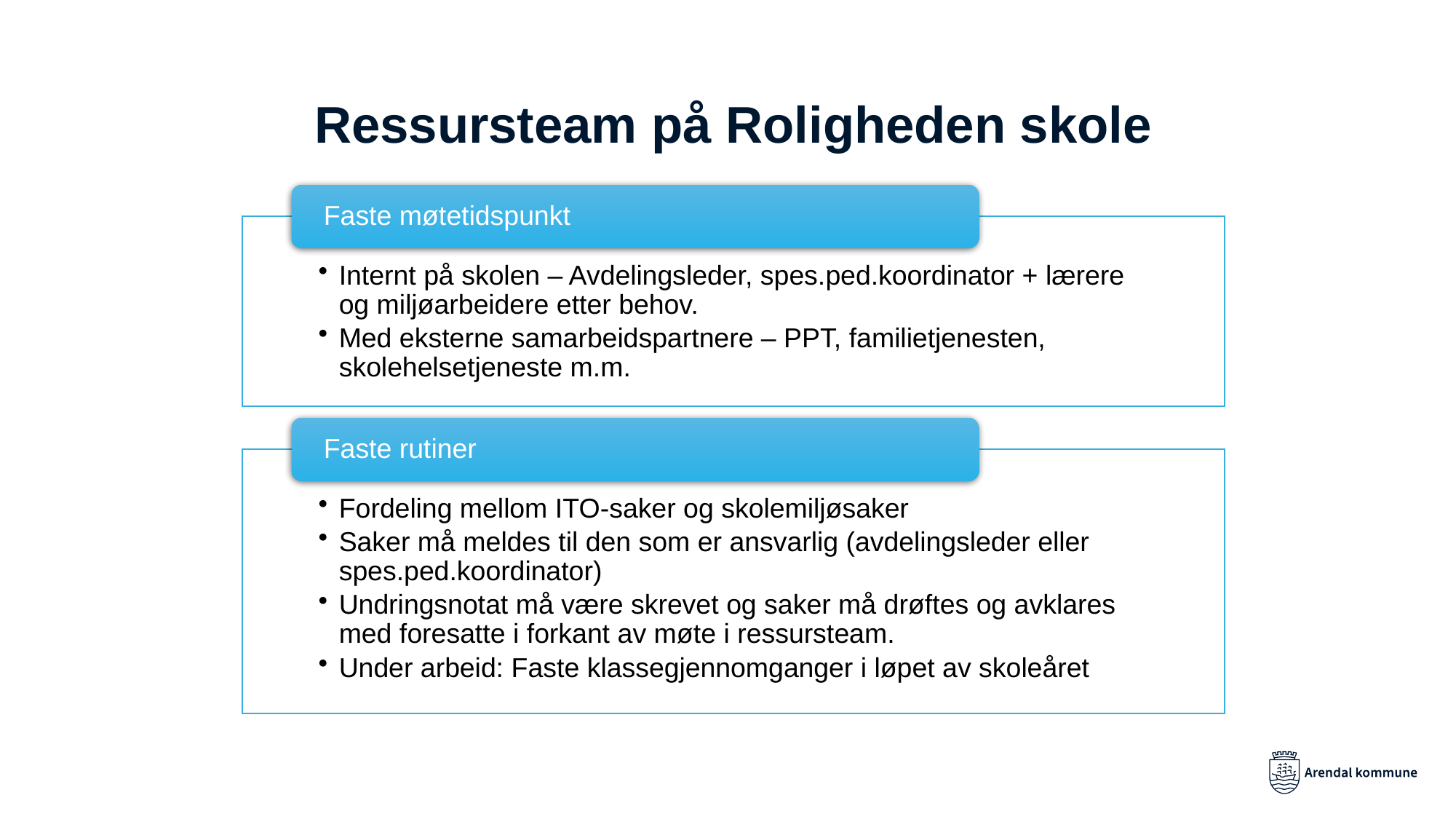

Ressursteam på Roligheden skole
Internt på skolen – Avdelingsleder, spes.ped.koordinator + lærere og miljøarbeidere etter behov.
Med eksterne samarbeidspartnere – PPT, familietjenesten, skolehelsetjeneste m.m.
Faste møtetidspunkt
Fordeling mellom ITO-saker og skolemiljøsaker
Saker må meldes til den som er ansvarlig (avdelingsleder eller spes.ped.koordinator)
Undringsnotat må være skrevet og saker må drøftes og avklares med foresatte i forkant av møte i ressursteam.
Under arbeid: Faste klassegjennomganger i løpet av skoleåret
Faste rutiner